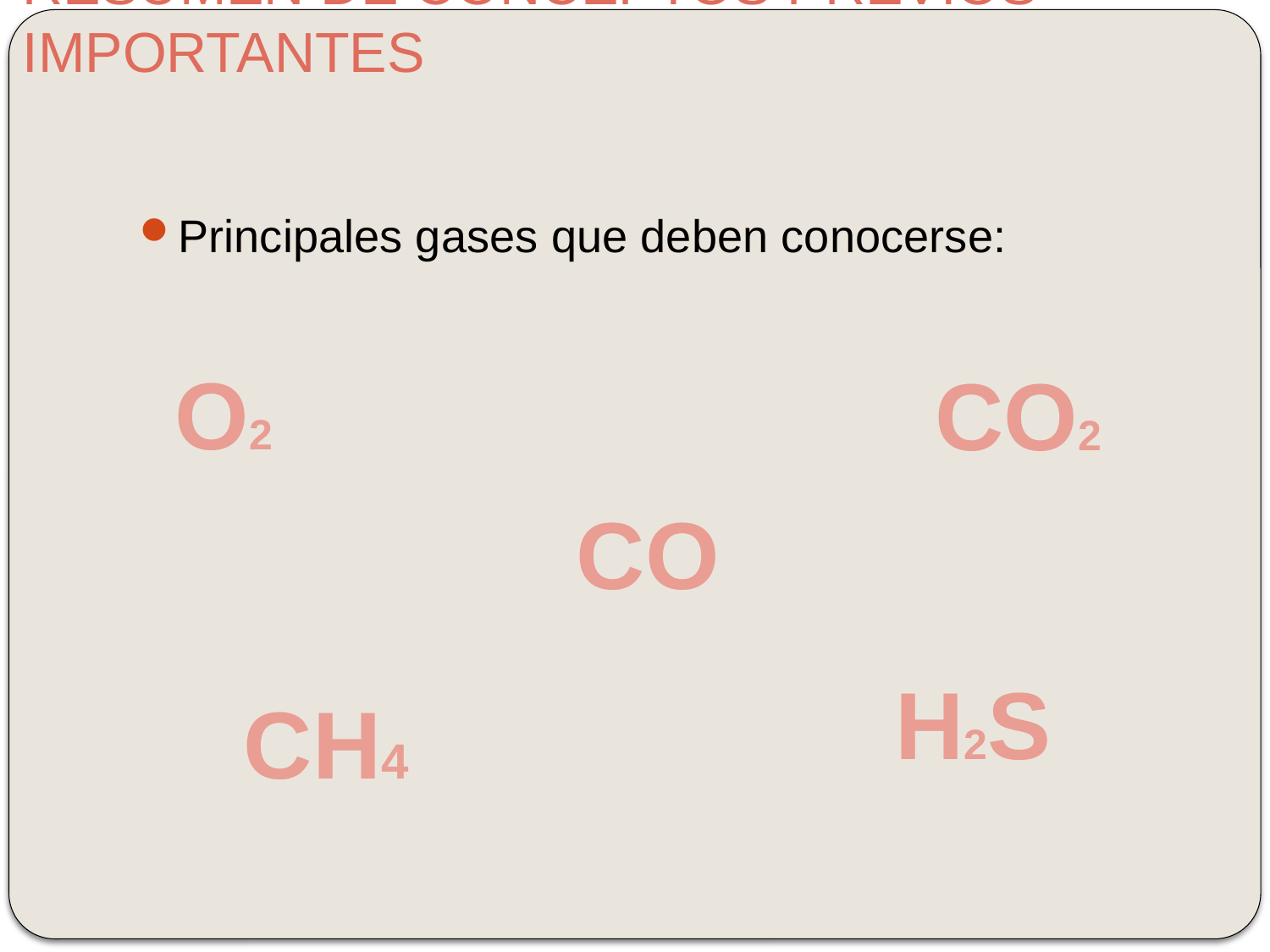

# RESUMEN DE CONCEPTOS PREVIOS IMPORTANTES
Principales gases que deben conocerse:
O2
CO2
CO
H2S
CH4